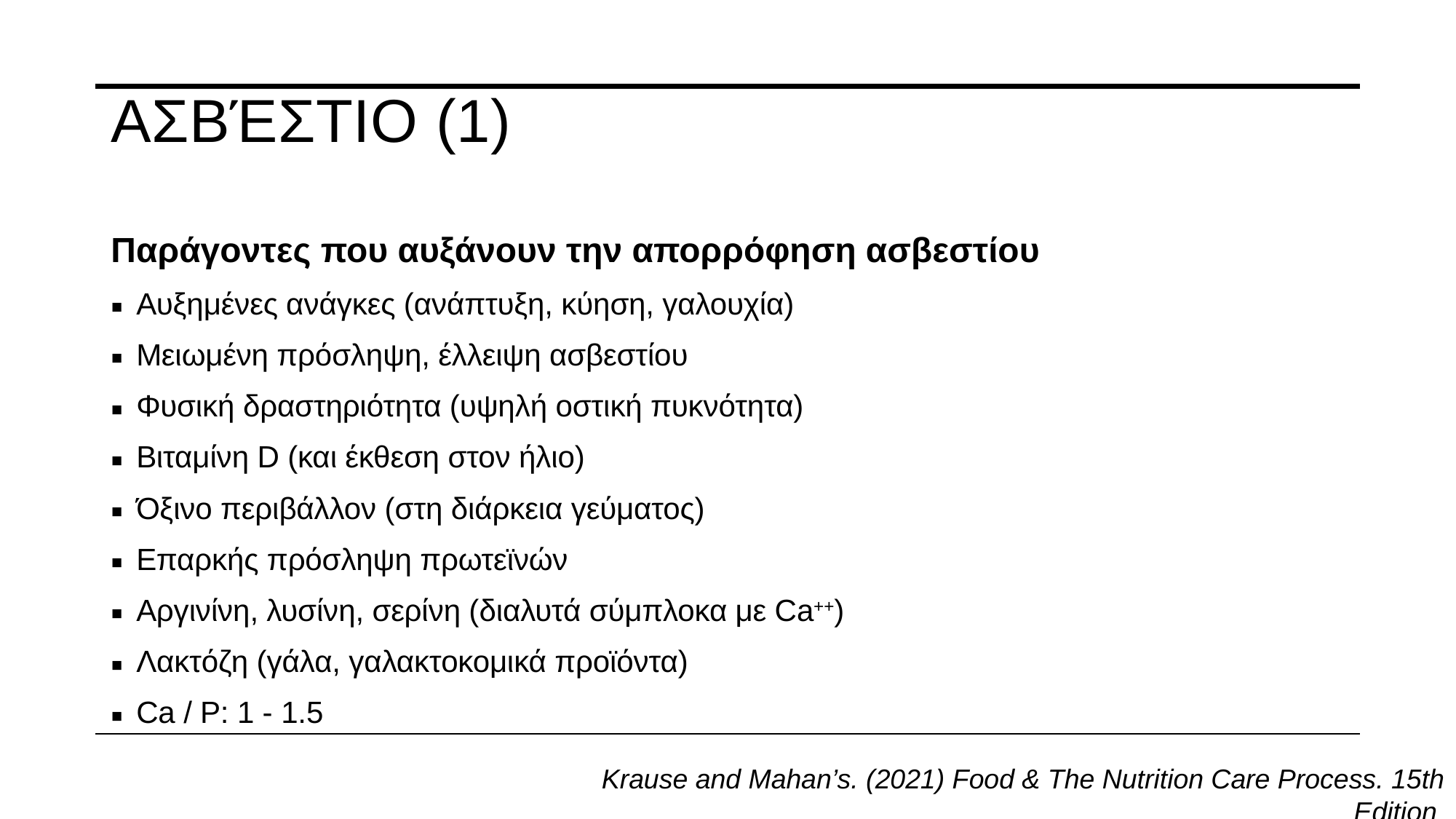

# Ασβέστιο (1)
Παράγοντες που αυξάνουν την απορρόφηση ασβεστίου
Αυξημένες ανάγκες (ανάπτυξη, κύηση, γαλουχία)
Μειωμένη πρόσληψη, έλλειψη ασβεστίου
Φυσική δραστηριότητα (υψηλή οστική πυκνότητα)
Βιταμίνη D (και έκθεση στον ήλιο)
Όξινο περιβάλλον (στη διάρκεια γεύματος)
Επαρκής πρόσληψη πρωτεϊνών
Αργινίνη, λυσίνη, σερίνη (διαλυτά σύμπλοκα με Ca++)
Λακτόζη (γάλα, γαλακτοκομικά προϊόντα)
Ca / P: 1 - 1.5

Krause and Mahan’s. (2021) Food & The Nutrition Care Process. 15th Edition